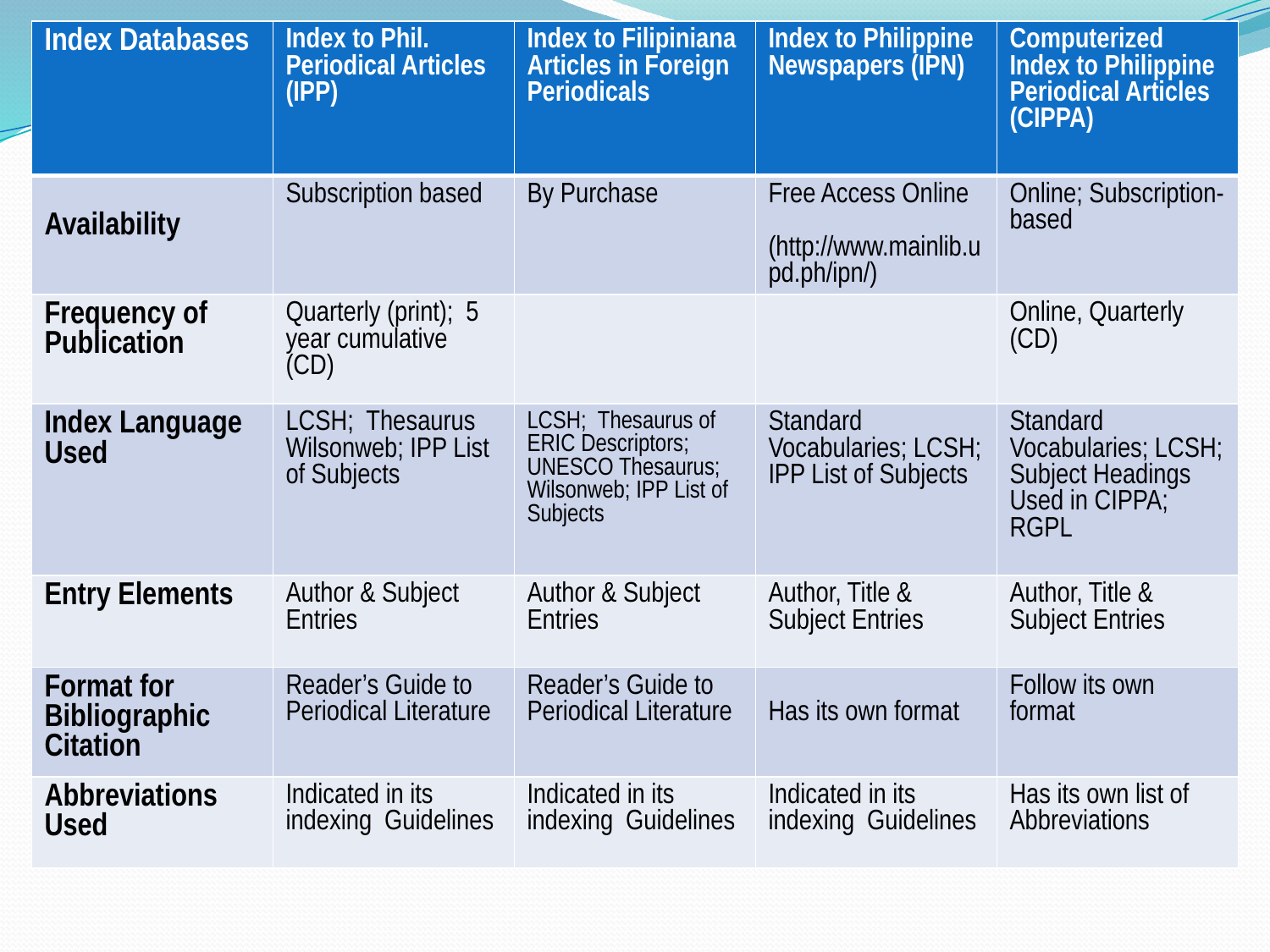

| Index Databases | Index to Phil. Periodical Articles (IPP) | Index to Filipiniana Articles in Foreign Periodicals | Index to Philippine Newspapers (IPN) | Computerized Index to Philippine Periodical Articles (CIPPA) |
| --- | --- | --- | --- | --- |
| Availability | Subscription based | By Purchase | Free Access Online (http://www.mainlib.upd.ph/ipn/) | Online; Subscription-based |
| Frequency of Publication | Quarterly (print); 5 year cumulative (CD) |  |  | Online, Quarterly (CD) |
| Index Language Used | LCSH; Thesaurus Wilsonweb; IPP List of Subjects | LCSH; Thesaurus of ERIC Descriptors; UNESCO Thesaurus; Wilsonweb; IPP List of Subjects | Standard Vocabularies; LCSH; IPP List of Subjects | Standard Vocabularies; LCSH; Subject Headings Used in CIPPA; RGPL |
| Entry Elements | Author & Subject Entries | Author & Subject Entries | Author, Title & Subject Entries | Author, Title & Subject Entries |
| Format for Bibliographic Citation | Reader’s Guide to Periodical Literature | Reader’s Guide to Periodical Literature | Has its own format | Follow its own format |
| Abbreviations Used | Indicated in its indexing Guidelines | Indicated in its indexing Guidelines | Indicated in its indexing Guidelines | Has its own list of Abbreviations |